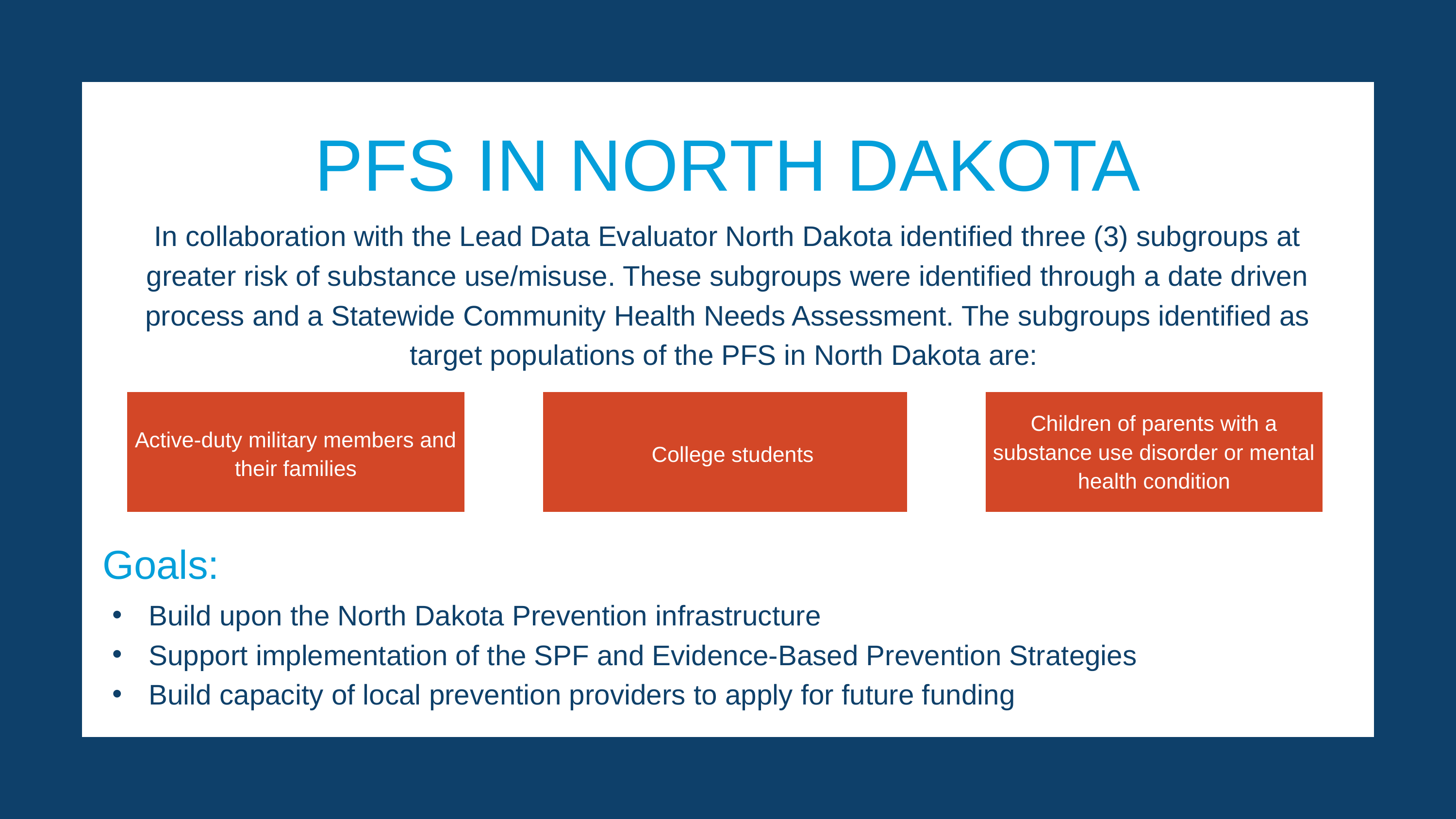

PFS IN NORTH DAKOTA
In collaboration with the Lead Data Evaluator North Dakota identified three (3) subgroups at greater risk of substance use/misuse. These subgroups were identified through a date driven process and a Statewide Community Health Needs Assessment. The subgroups identified as target populations of the PFS in North Dakota are:

Active-duty military members and their families

College students

Children of parents with a substance use disorder or mental health condition

Goals:
Build upon the North Dakota Prevention infrastructure
Support implementation of the SPF and Evidence-Based Prevention Strategies
Build capacity of local prevention providers to apply for future funding